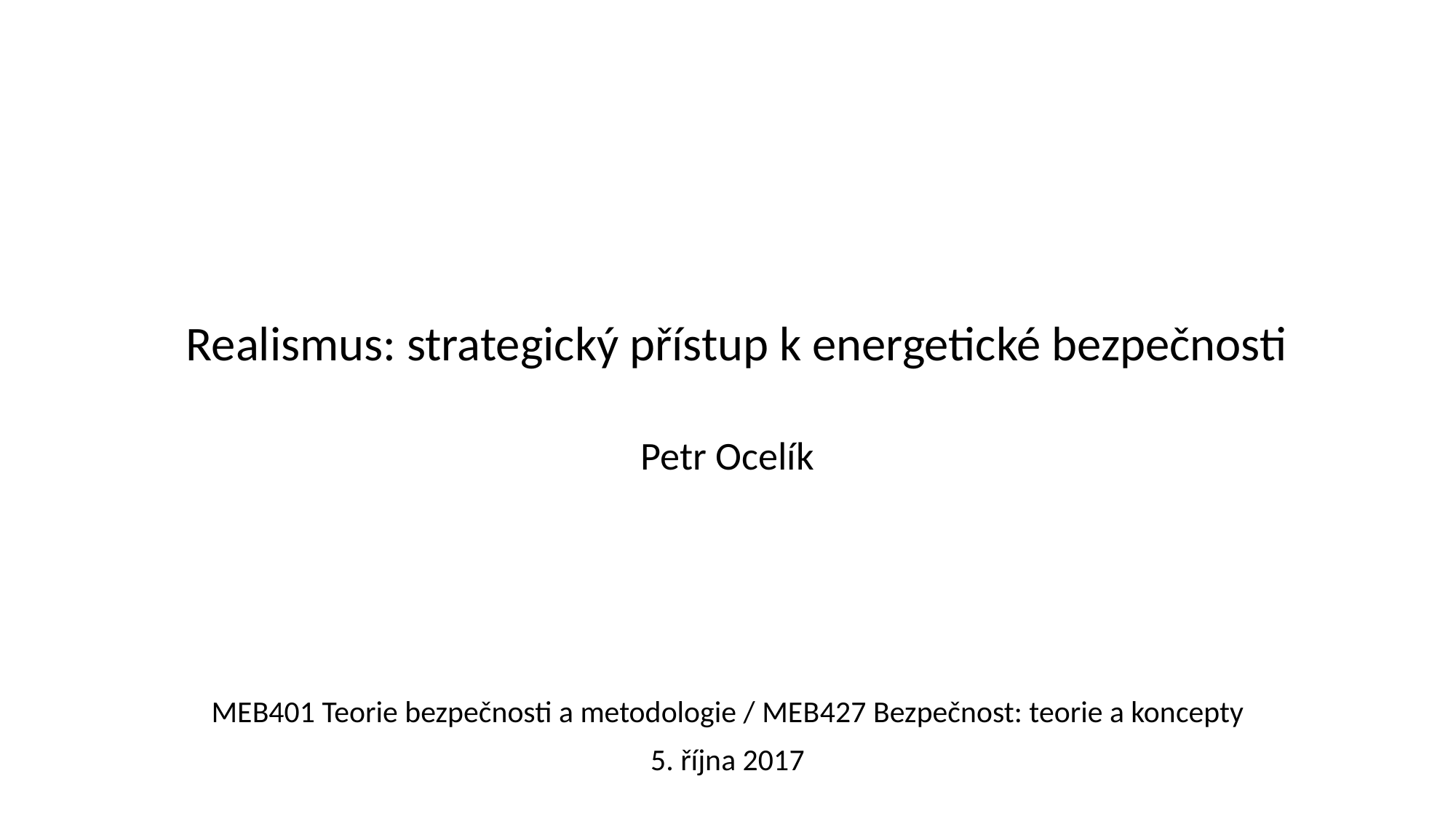

# Realismus: strategický přístup k energetické bezpečnosti
Petr Ocelík

MEB401 Teorie bezpečnosti a metodologie / MEB427 Bezpečnost: teorie a koncepty
5. října 2017